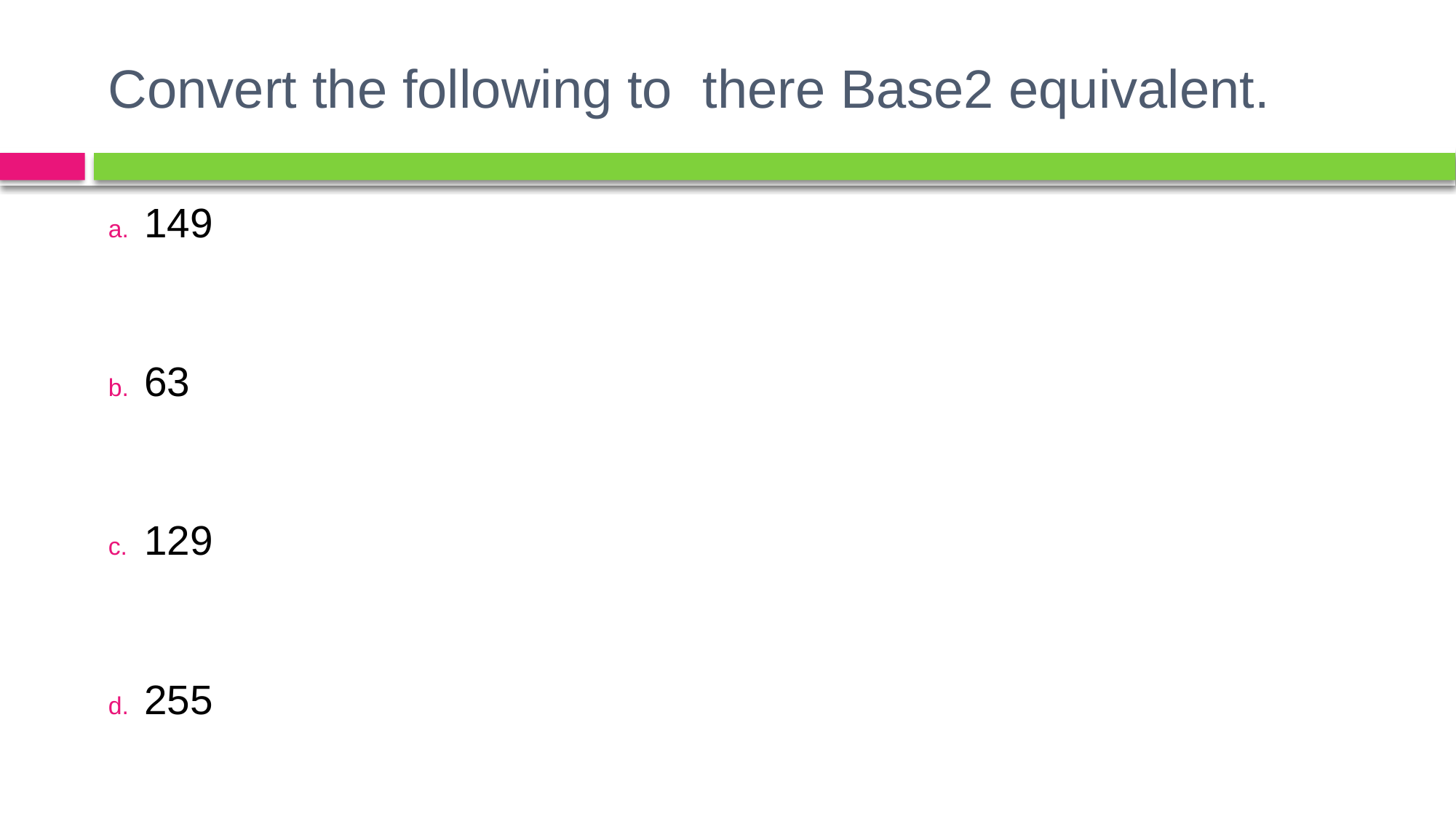

# Convert the following to  there Base2 equivalent.
149
63
129
255